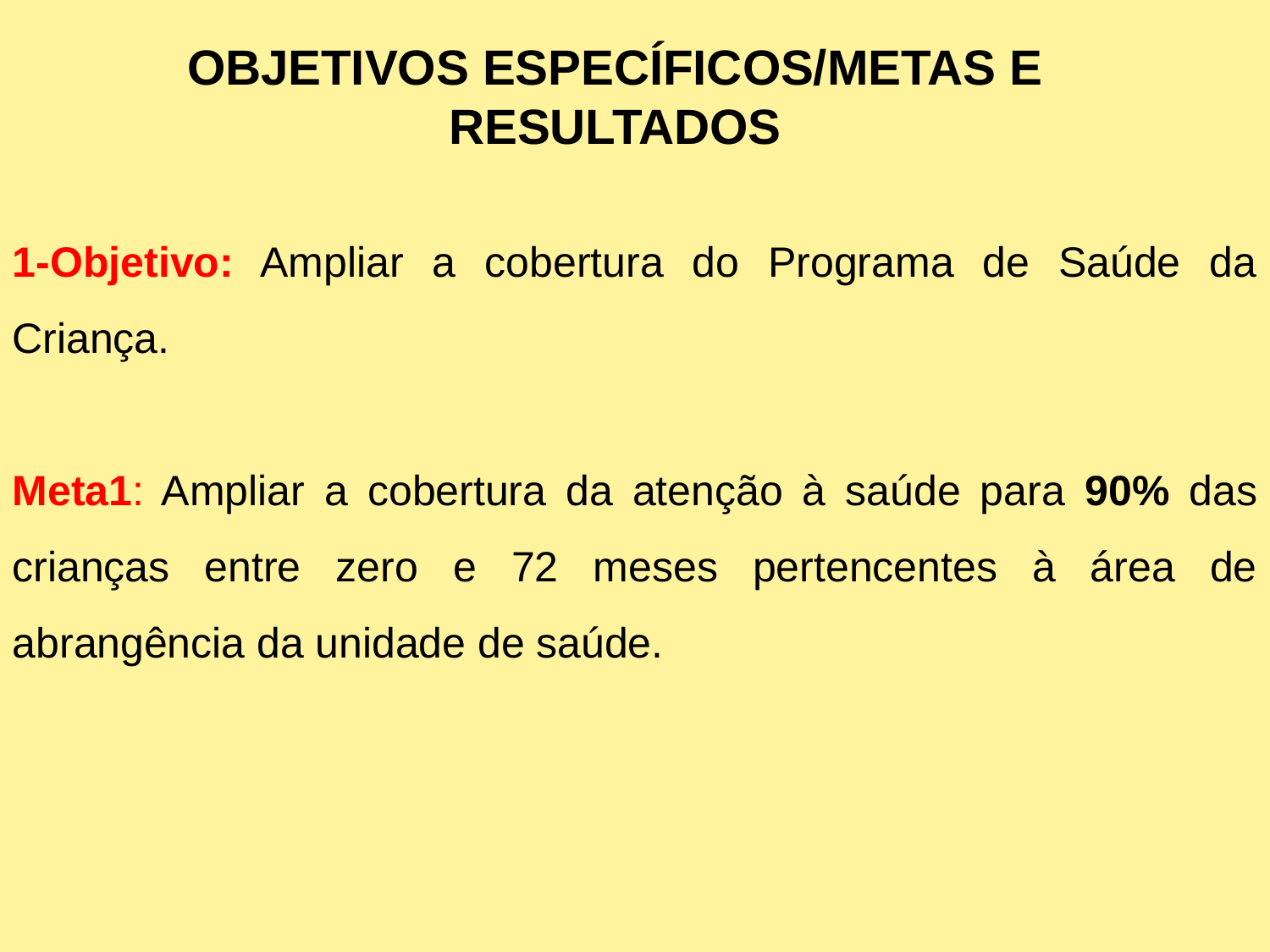

1-Objetivo: Ampliar a cobertura do Programa de Saúde da Criança.

Meta1: Ampliar a cobertura da atenção à saúde para 90% das crianças entre zero e 72 meses pertencentes à área de abrangência da unidade de saúde.

OBJETIVOS ESPECÍFICOS/METAS E RESULTADOS